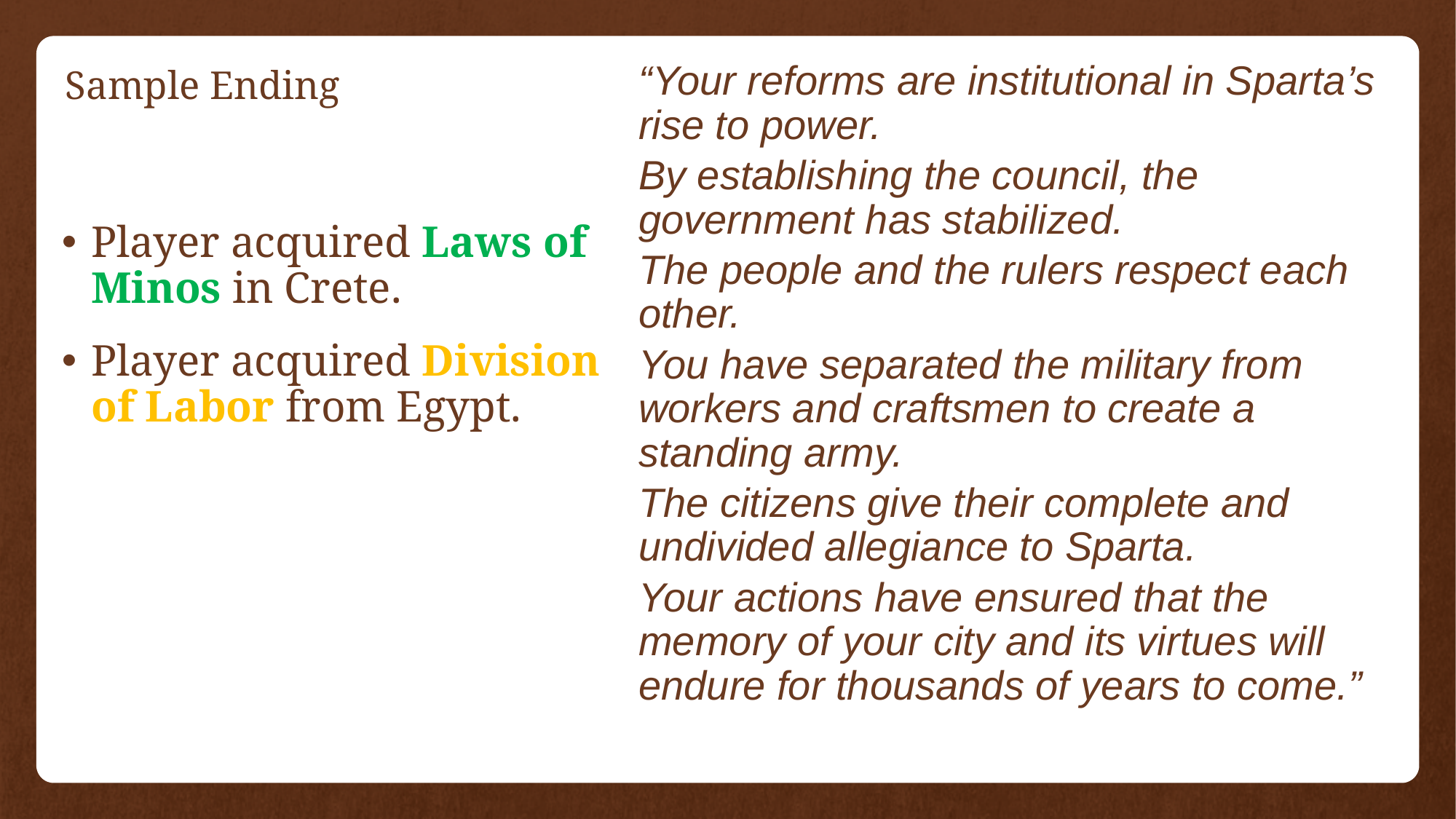

# Sample Ending
“Your reforms are institutional in Sparta’s rise to power.
By establishing the council, the government has stabilized.
The people and the rulers respect each other.
You have separated the military from workers and craftsmen to create a standing army.
The citizens give their complete and undivided allegiance to Sparta.
Your actions have ensured that the memory of your city and its virtues will endure for thousands of years to come.”

Player acquired Laws of Minos in Crete.
Player acquired Division of Labor from Egypt.